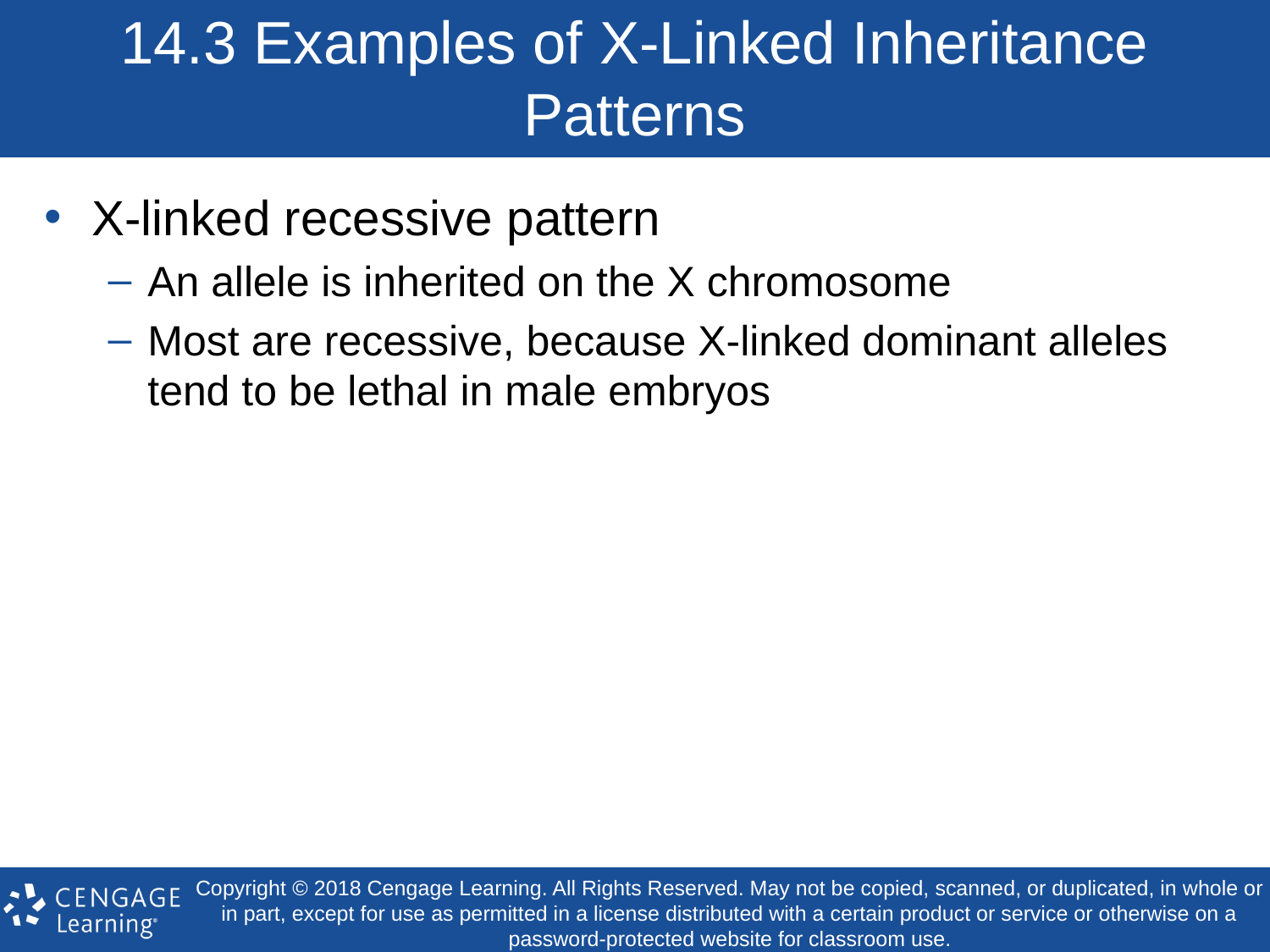

# 14.3 Examples of X-Linked Inheritance Patterns
X-linked recessive pattern
An allele is inherited on the X chromosome
Most are recessive, because X-linked dominant alleles tend to be lethal in male embryos